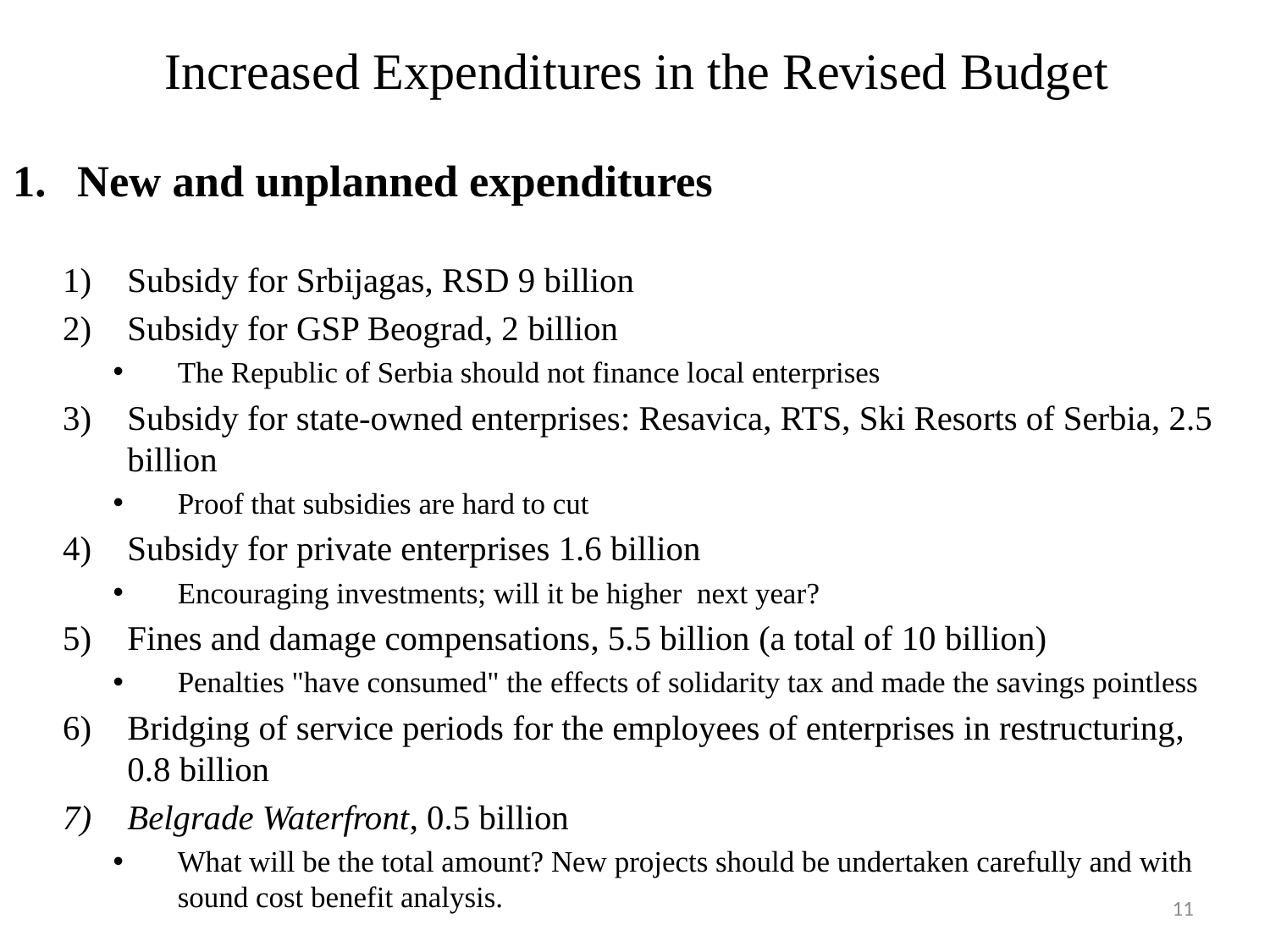

# Increased Expenditures in the Revised Budget
New and unplanned expenditures

Subsidy for Srbijagas, RSD 9 billion
Subsidy for GSP Beograd, 2 billion
The Republic of Serbia should not finance local enterprises
Subsidy for state-owned enterprises: Resavica, RTS, Ski Resorts of Serbia, 2.5 billion
Proof that subsidies are hard to cut
Subsidy for private enterprises 1.6 billion
Encouraging investments; will it be higher  next year?
Fines and damage compensations, 5.5 billion (a total of 10 billion)
Penalties "have consumed" the effects of solidarity tax and made the savings pointless
Bridging of service periods for the employees of enterprises in restructuring, 0.8 billion
Belgrade Waterfront, 0.5 billion
What will be the total amount? New projects should be undertaken carefully and with sound cost benefit analysis.

11